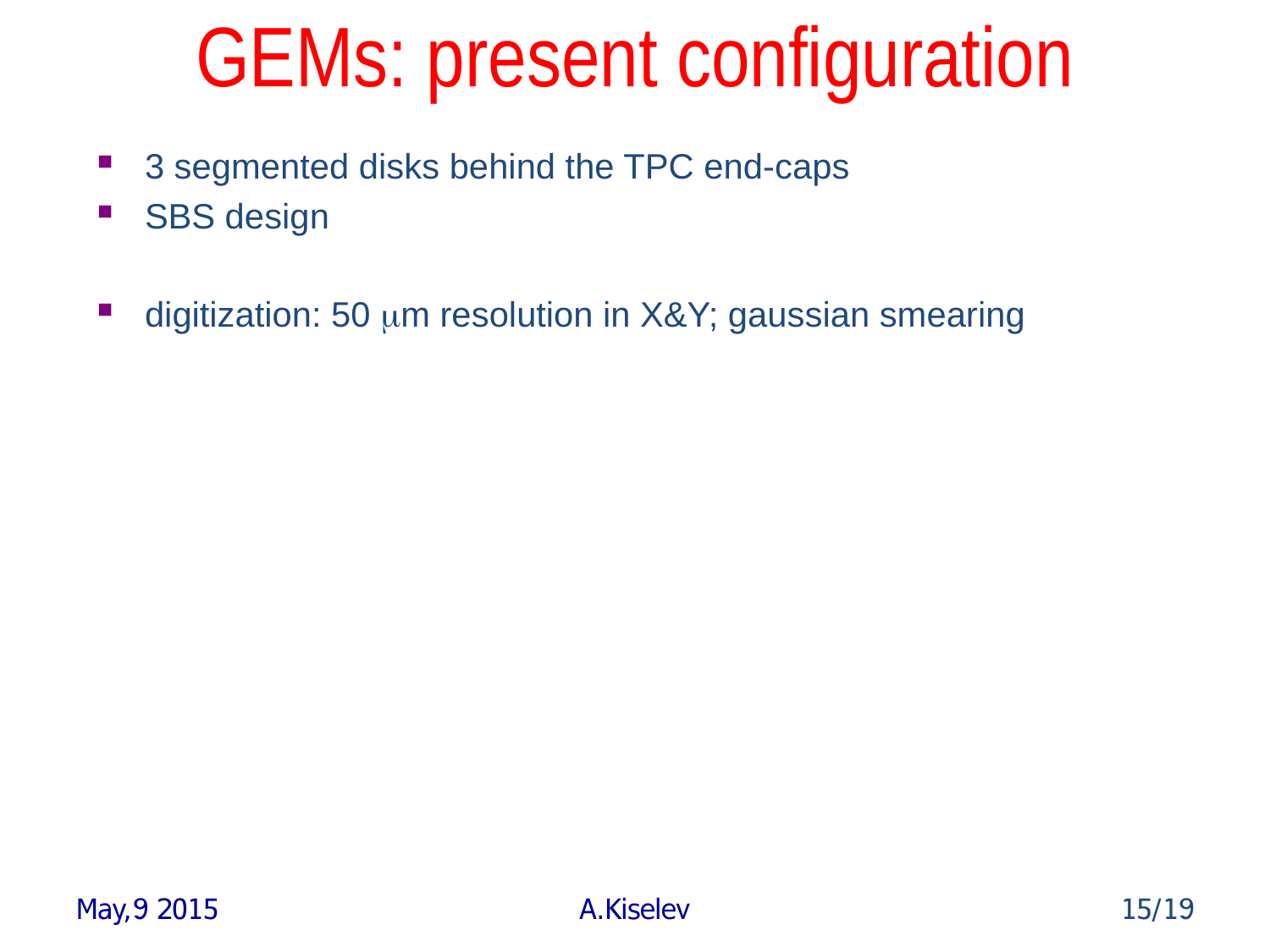

# GEMs: present configuration
3 segmented disks behind the TPC end-caps
SBS design

digitization: 50 μm resolution in X&Y; gaussian smearing
May,9 2015
A.Kiselev
15/19